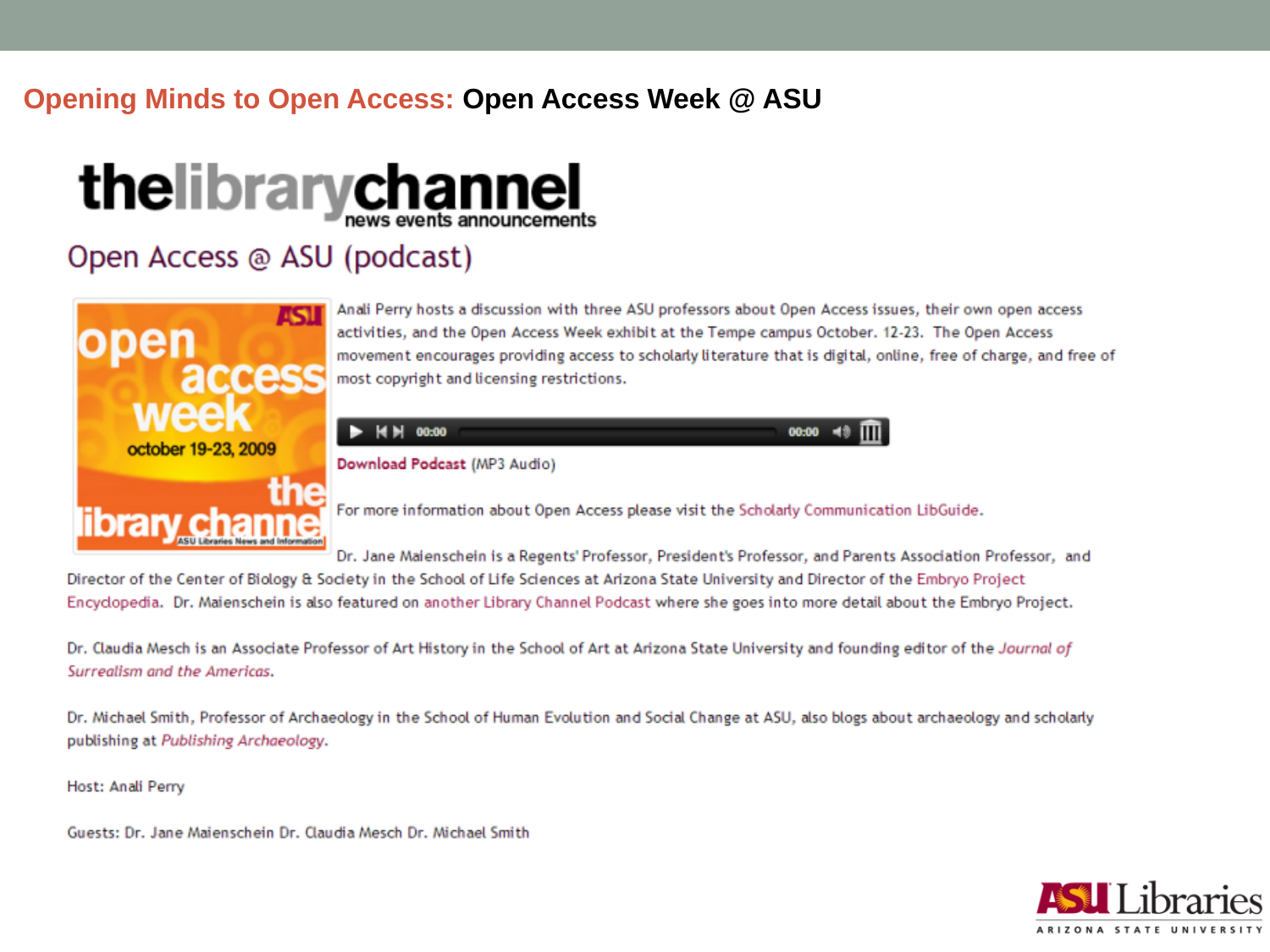

# Opening Minds to Open Access: Open Access Week @ ASU